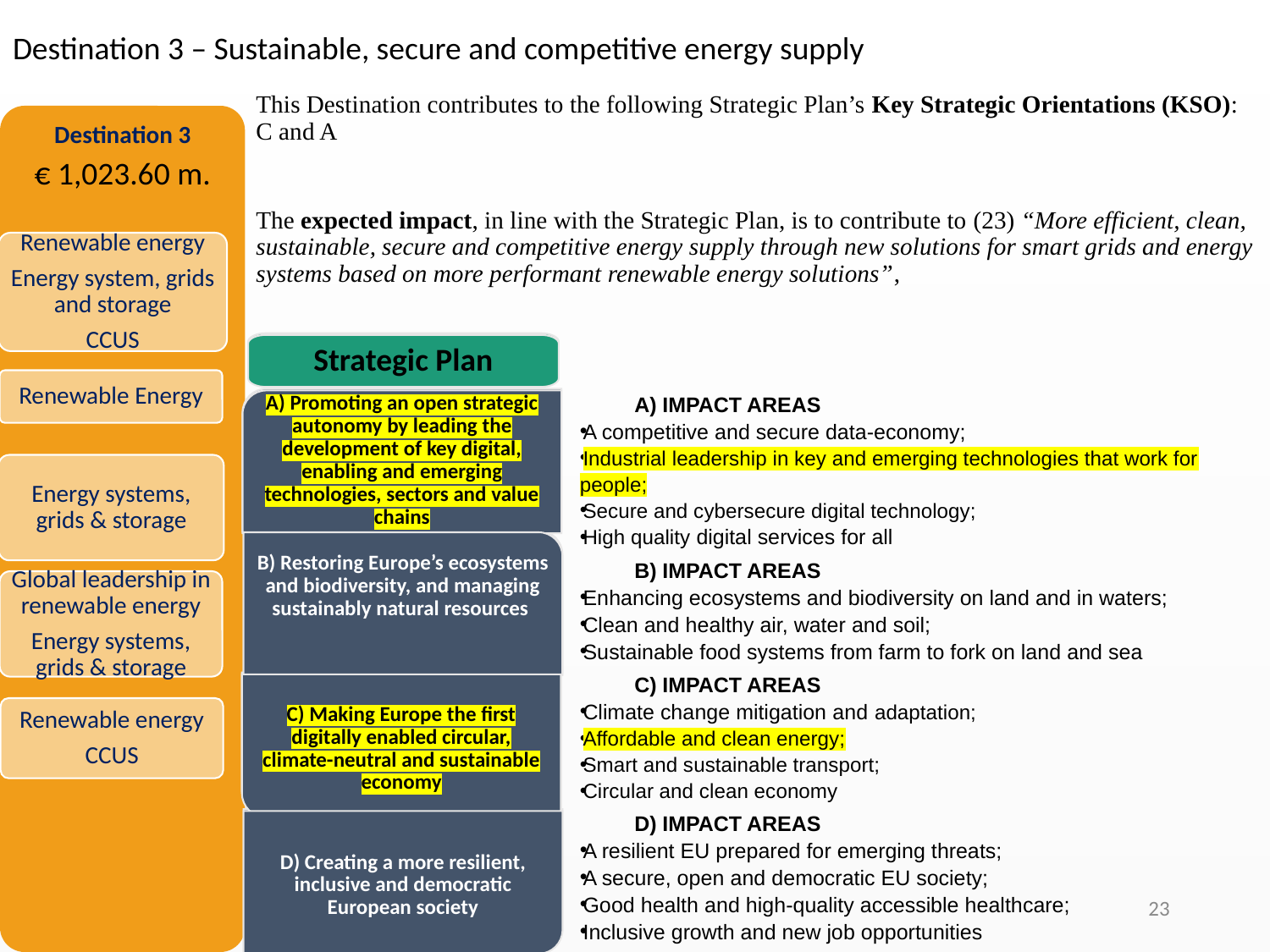

Destination 3 – Sustainable, secure and competitive energy supply
This Destination contributes to the following Strategic Plan’s Key Strategic Orientations (KSO): C and A

The expected impact, in line with the Strategic Plan, is to contribute to (23) “More efficient, clean, sustainable, secure and competitive energy supply through new solutions for smart grids and energy systems based on more performant renewable energy solutions”,

Destination 3
€ 1,023.60 m.

Renewable energy
Energy system, grids and storage
CCUS

	A) IMPACT AREAS
A competitive and secure data-economy;
Industrial leadership in key and emerging technologies that work for people;
Secure and cybersecure digital technology;
High quality digital services for all
	B) IMPACT AREAS
Enhancing ecosystems and biodiversity on land and in waters;
Clean and healthy air, water and soil;
Sustainable food systems from farm to fork on land and sea
	C) IMPACT AREAS
Climate change mitigation and adaptation;
Affordable and clean energy;
Smart and sustainable transport;
Circular and clean economy
	D) IMPACT AREAS
A resilient EU prepared for emerging threats;
A secure, open and democratic EU society;
Good health and high-quality accessible healthcare;
Inclusive growth and new job opportunities
Strategic Plan
Strategic Plan

Renewable Energy

A) Promoting an open strategic autonomy by leading the development of key digital, enabling and emerging technologies, sectors and value chains

A) Promoting an open strategic autonomy by leading the development of key digital, enabling and emerging technologies, sectors and value chains

Energy systems, grids & storage
B) Restoring Europe’s ecosystems and biodiversity, and managing sustainably natural resources
B) Restoring Europe’s ecosystems and biodiversity, and managing sustainably natural resources

Global leadership in renewable energy
Energy systems, grids & storage
C) Making Europe the first digitally enabled circular, climate-neutral and sustainable economy

C) Making Europe the first digitally enabled circular, climate-neutral and sustainable economy

Renewable energy
CCUS
D) Creating a more resilient, inclusive and democratic European society

D) Creating a more resilient, inclusive and democratic European society

23